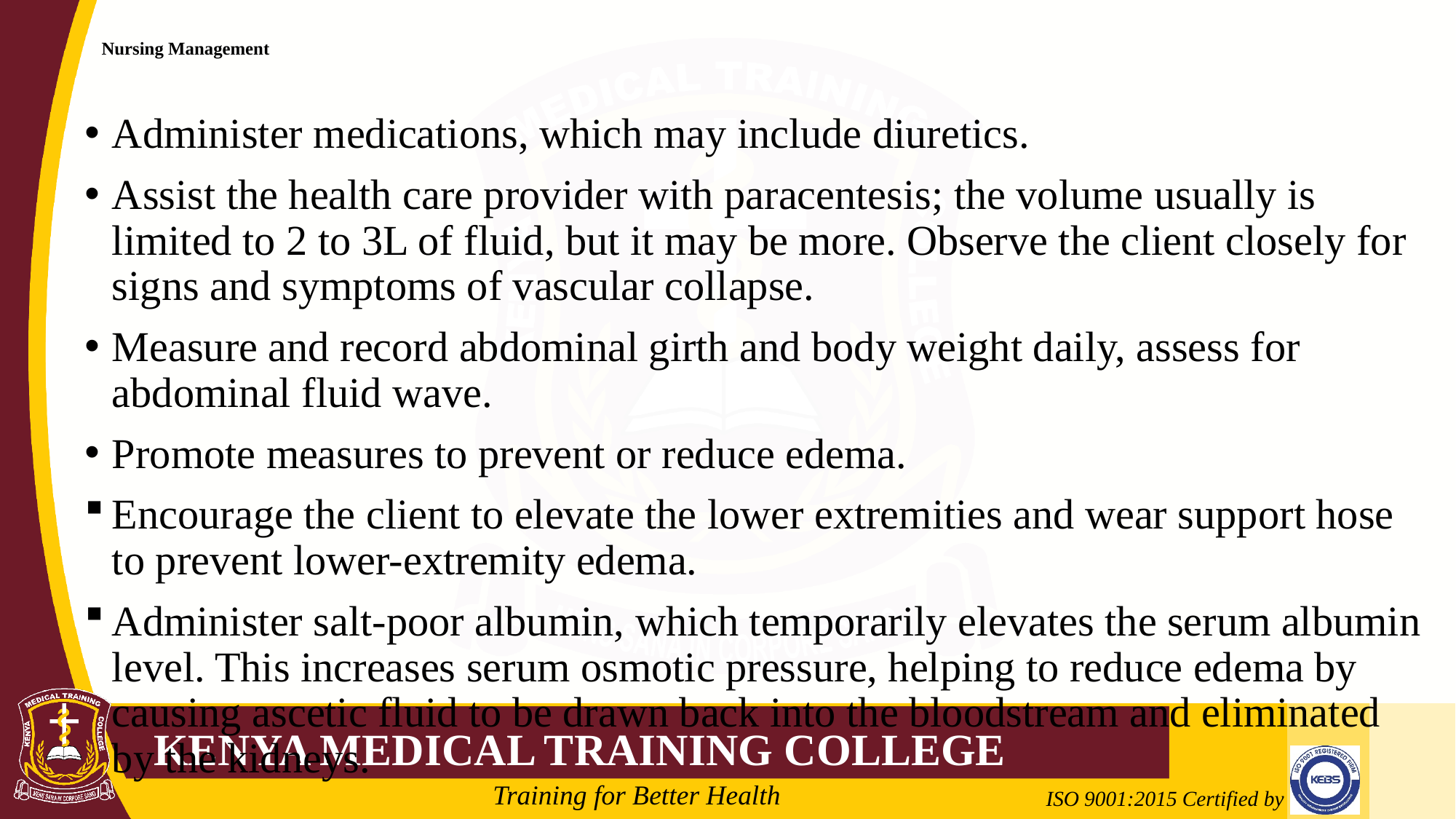

# Nursing Management
Administer medications, which may include diuretics.
Assist the health care provider with paracentesis; the volume usually is limited to 2 to 3L of fluid, but it may be more. Observe the client closely for signs and symptoms of vascular collapse.
Measure and record abdominal girth and body weight daily, assess for abdominal fluid wave.
Promote measures to prevent or reduce edema.
Encourage the client to elevate the lower extremities and wear support hose to prevent lower-extremity edema.
Administer salt-poor albumin, which temporarily elevates the serum albumin level. This increases serum osmotic pressure, helping to reduce edema by causing ascetic fluid to be drawn back into the bloodstream and eliminated by the kidneys.